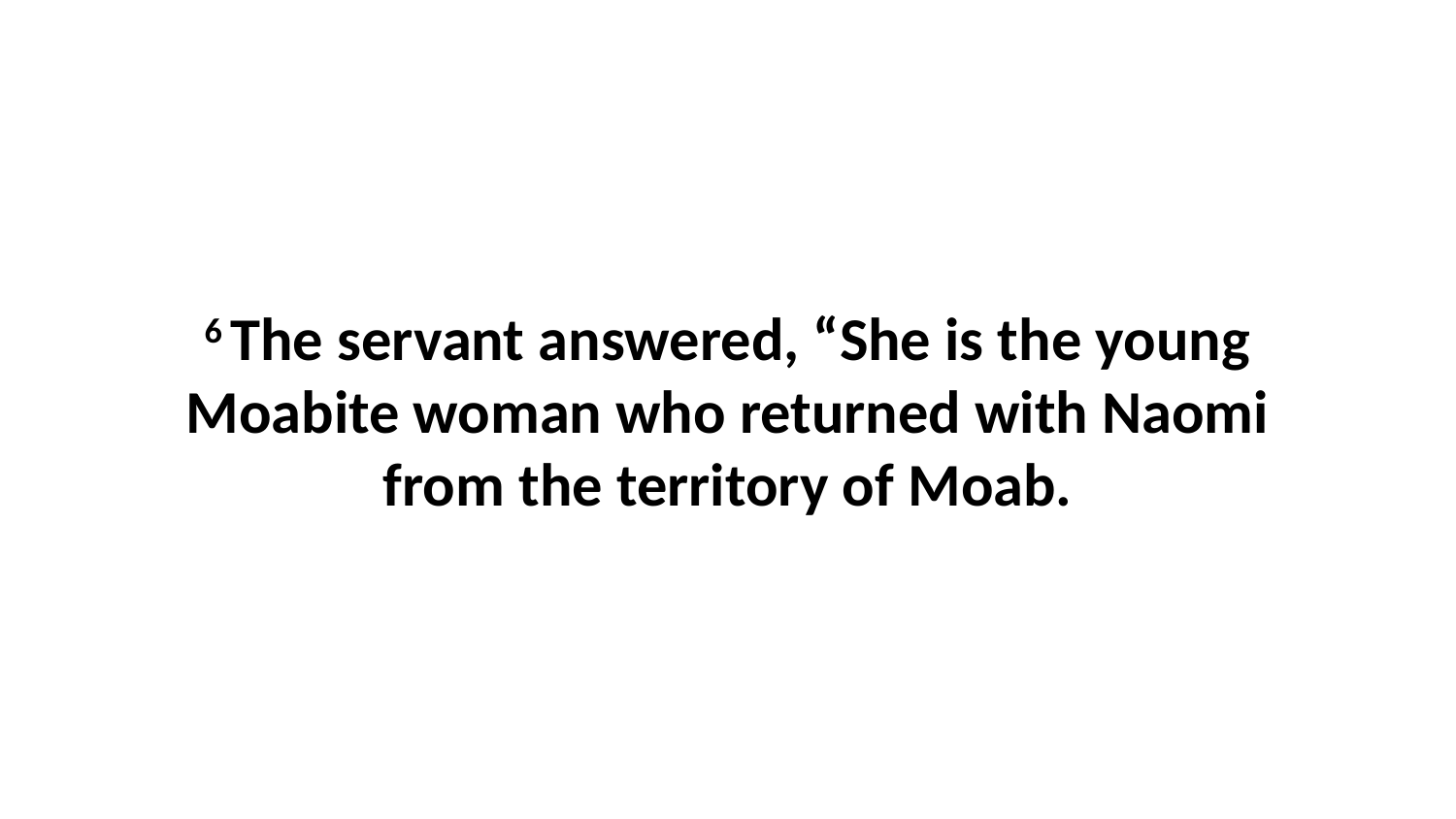

6 The servant answered, “She is the young Moabite woman who returned with Naomi from the territory of Moab.